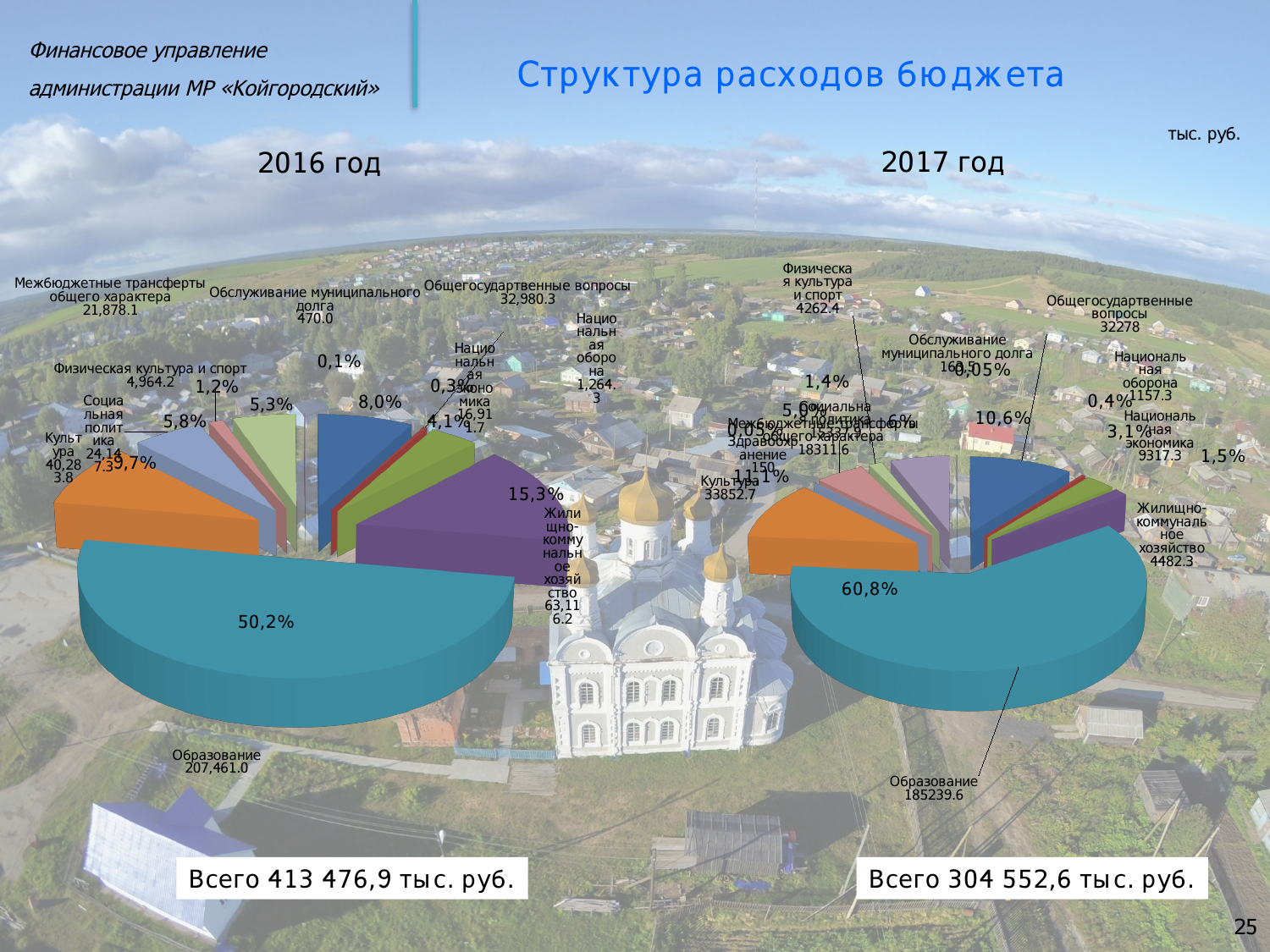

# Структура расходов бюджета
тыс. руб.

[unsupported chart]

[unsupported chart]

0,05%
1,4%
0,4%
5,0%
10,6%
6%
0,05%
3,1%
1,5%
11,1%
15,3%
60,8%
50,2%
Всего 413 476,9 тыс. руб.
Всего 304 552,6 тыс. руб.
25